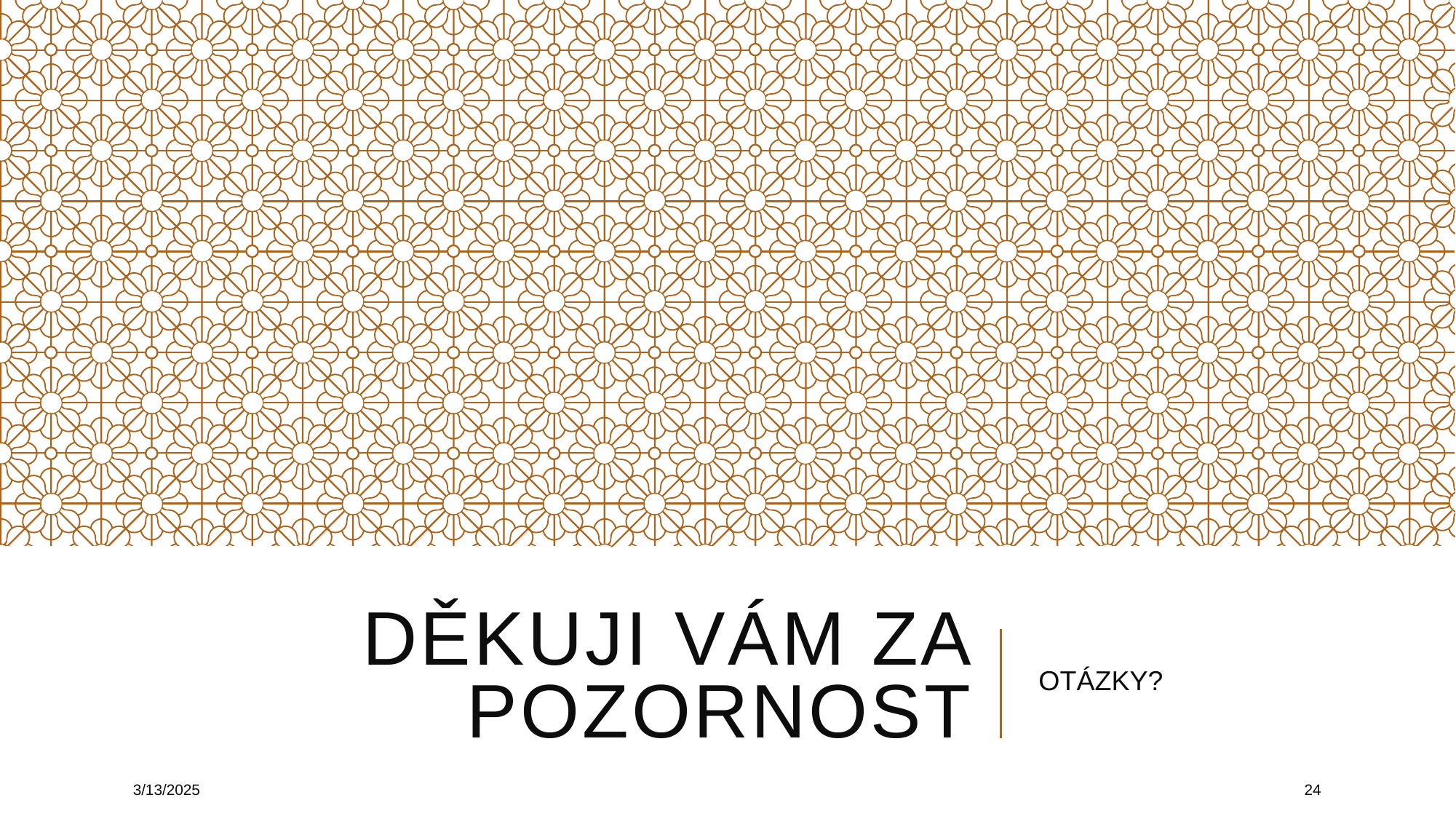

# Děkuji vám za pozornost
OTÁZKY?
3/13/2025
24